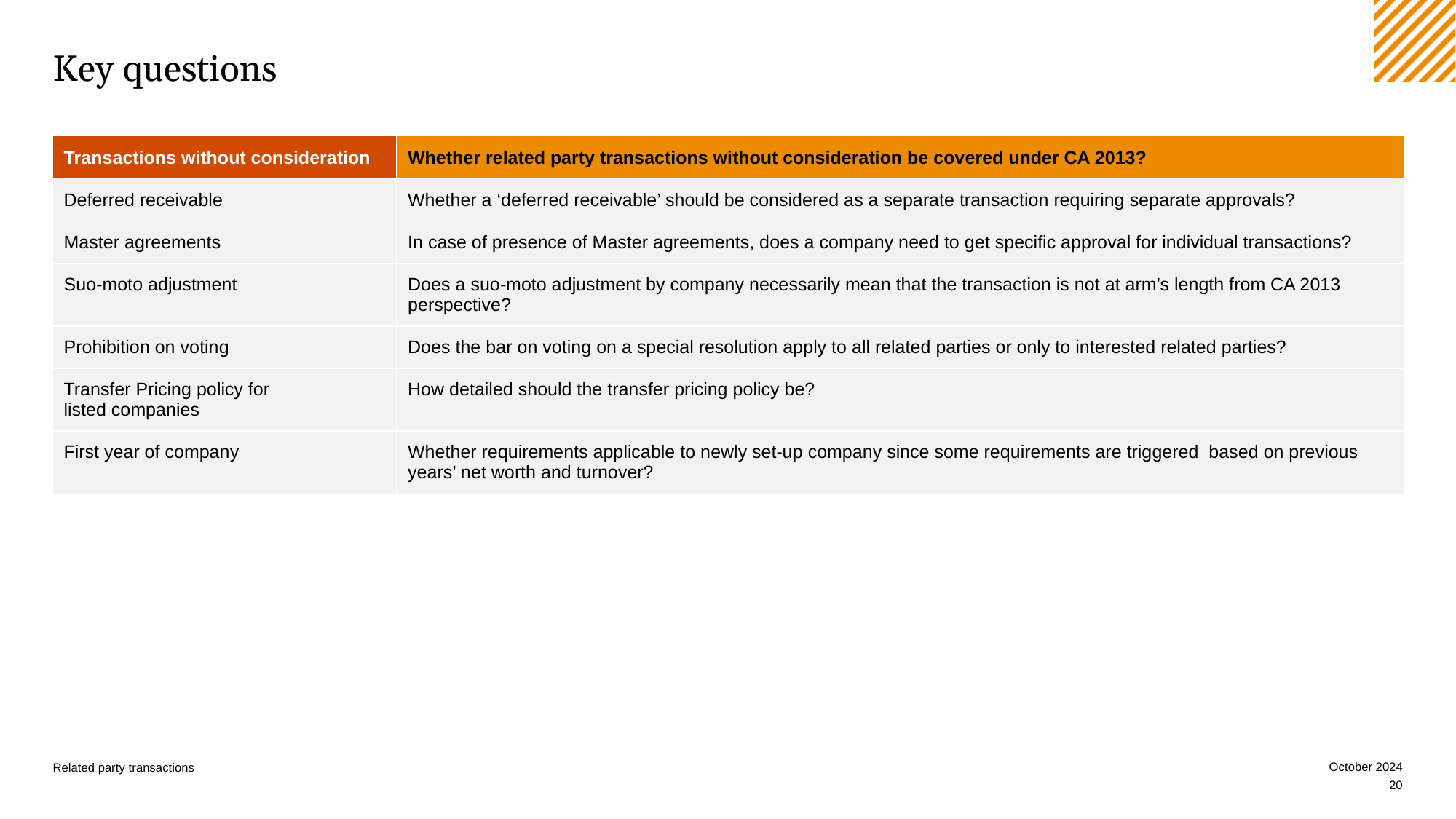

# Key questions
| Transactions without consideration | Whether related party transactions without consideration be covered under CA 2013? |
| --- | --- |
| Deferred receivable | Whether a ‘deferred receivable’ should be considered as a separate transaction requiring separate approvals? |
| Master agreements | In case of presence of Master agreements, does a company need to get specific approval for individual transactions? |
| Suo-moto adjustment | Does a suo-moto adjustment by company necessarily mean that the transaction is not at arm’s length from CA 2013 perspective? |
| Prohibition on voting | Does the bar on voting on a special resolution apply to all related parties or only to interested related parties? |
| Transfer Pricing policy for listed companies | How detailed should the transfer pricing policy be? |
| First year of company | Whether requirements applicable to newly set-up company since some requirements are triggered based on previous years’ net worth and turnover? |
October 2024
Related party transactions

20